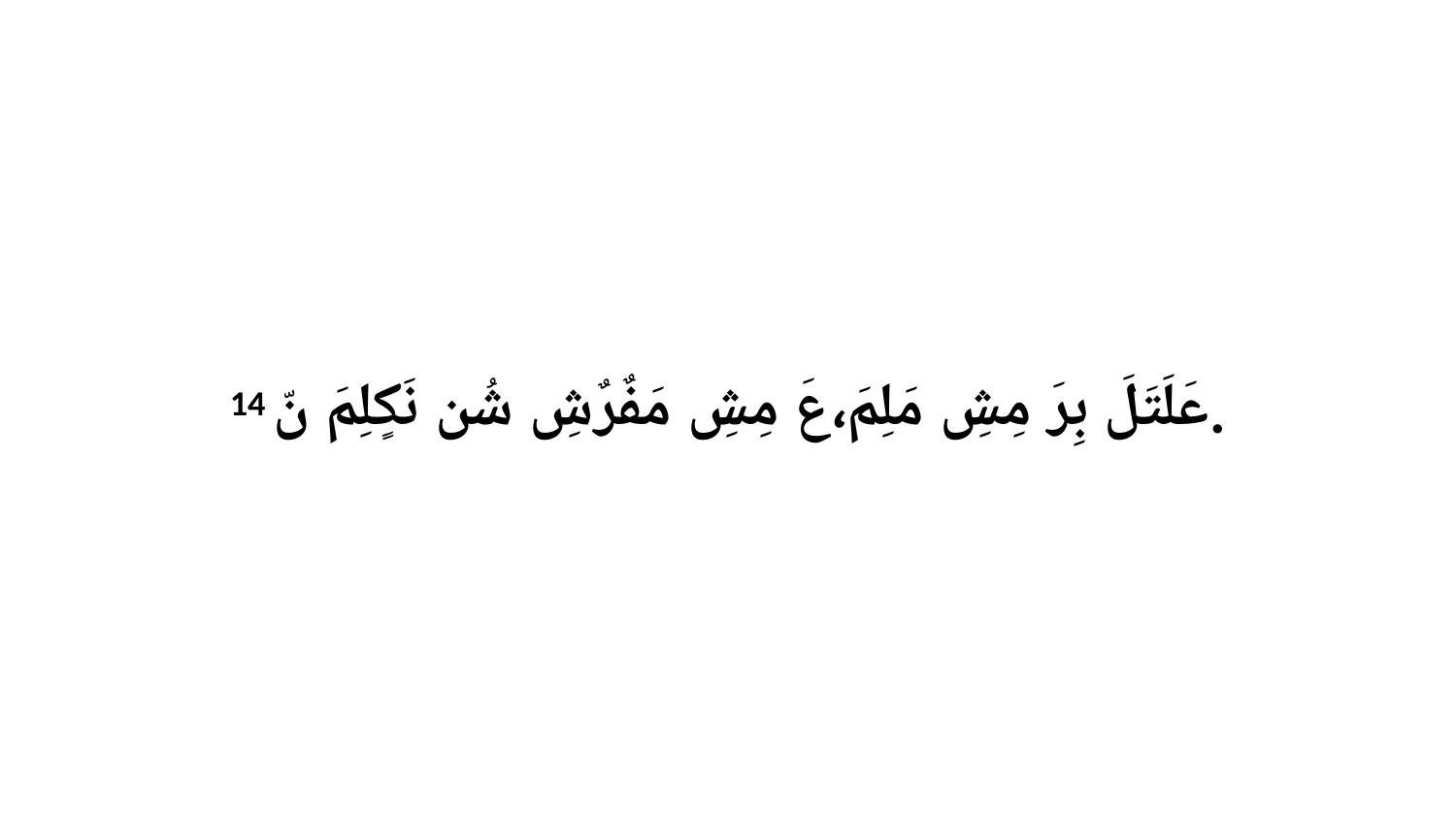

14 عَلَتَلَ بِرَ مِشِ مَلِمَ،عَ مِشِ مَفٌرٌشِ شُن نَكٍلِمَ نّ.